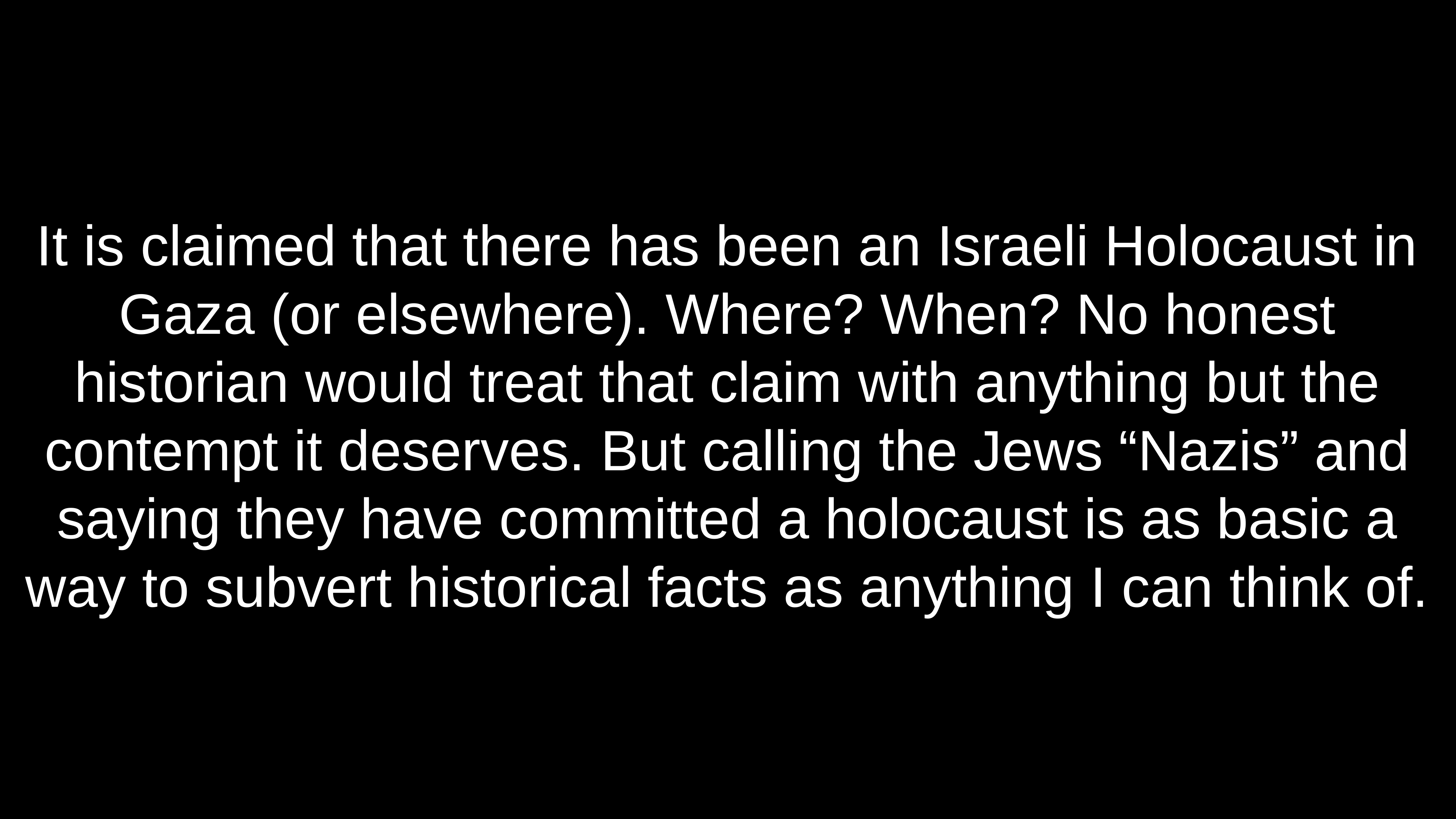

# It is claimed that there has been an Israeli Holocaust in Gaza (or elsewhere). Where? When? No honest historian would treat that claim with anything but the contempt it deserves. But calling the Jews “Nazis” and saying they have committed a holocaust is as basic a way to subvert historical facts as anything I can think of.